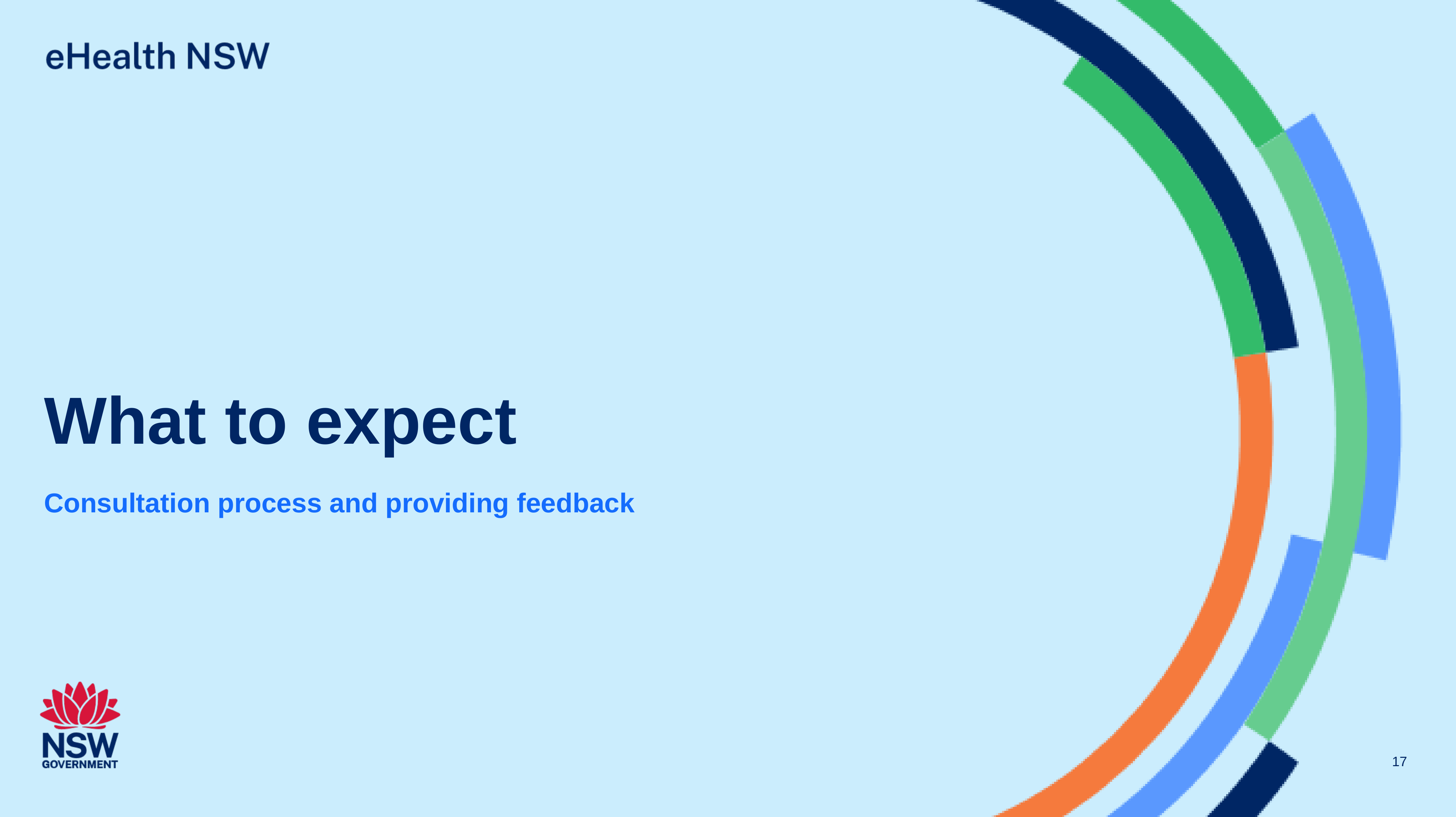

# What to expect
Consultation process and providing feedback
17